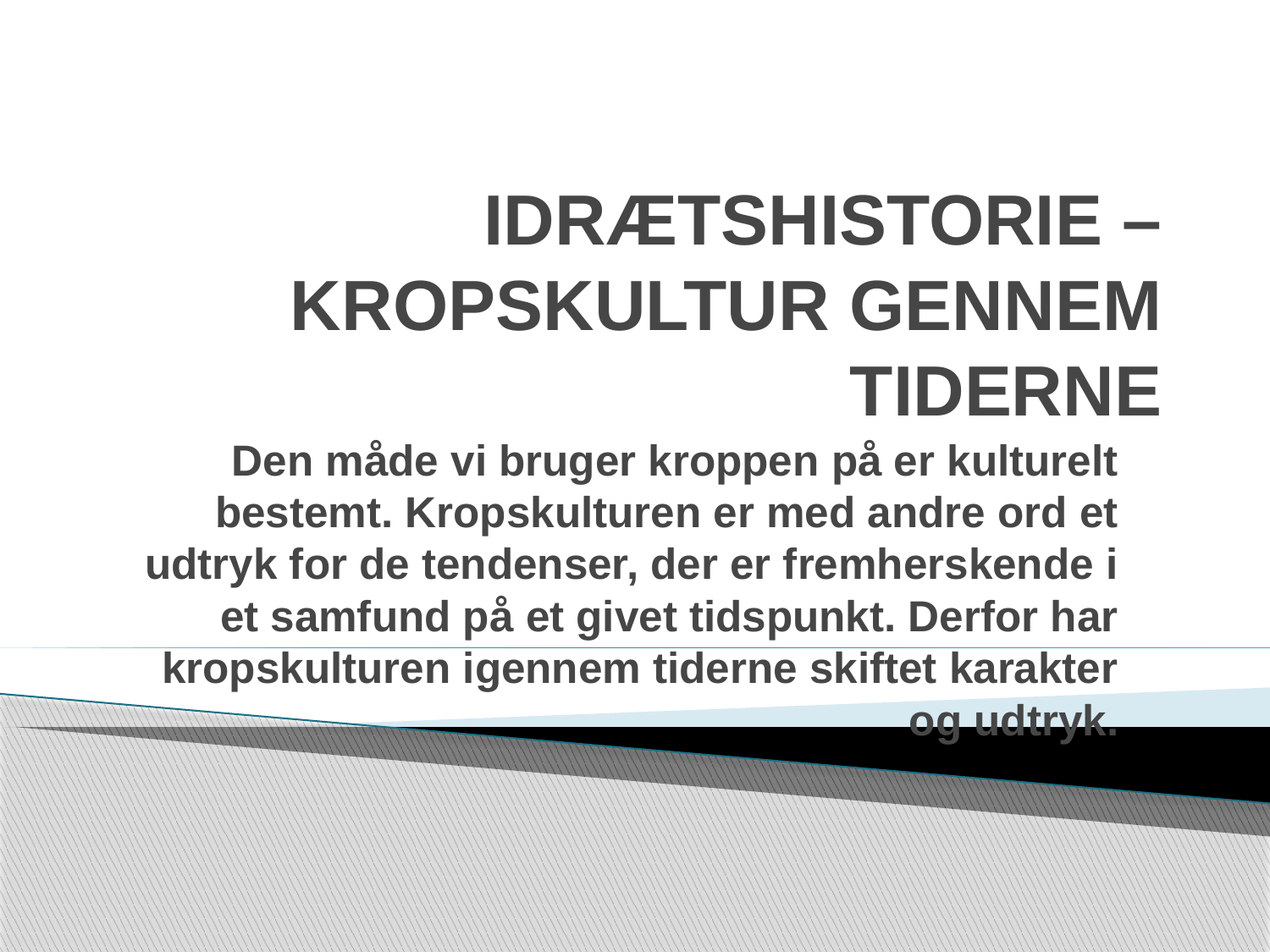

# IDRÆTSHISTORIE – KROPSKULTUR GENNEM TIDERNE
Den måde vi bruger kroppen på er kulturelt bestemt. Kropskulturen er med andre ord et udtryk for de tendenser, der er fremherskende i et samfund på et givet tidspunkt. Derfor har kropskulturen igennem tiderne skiftet karakter og udtryk.